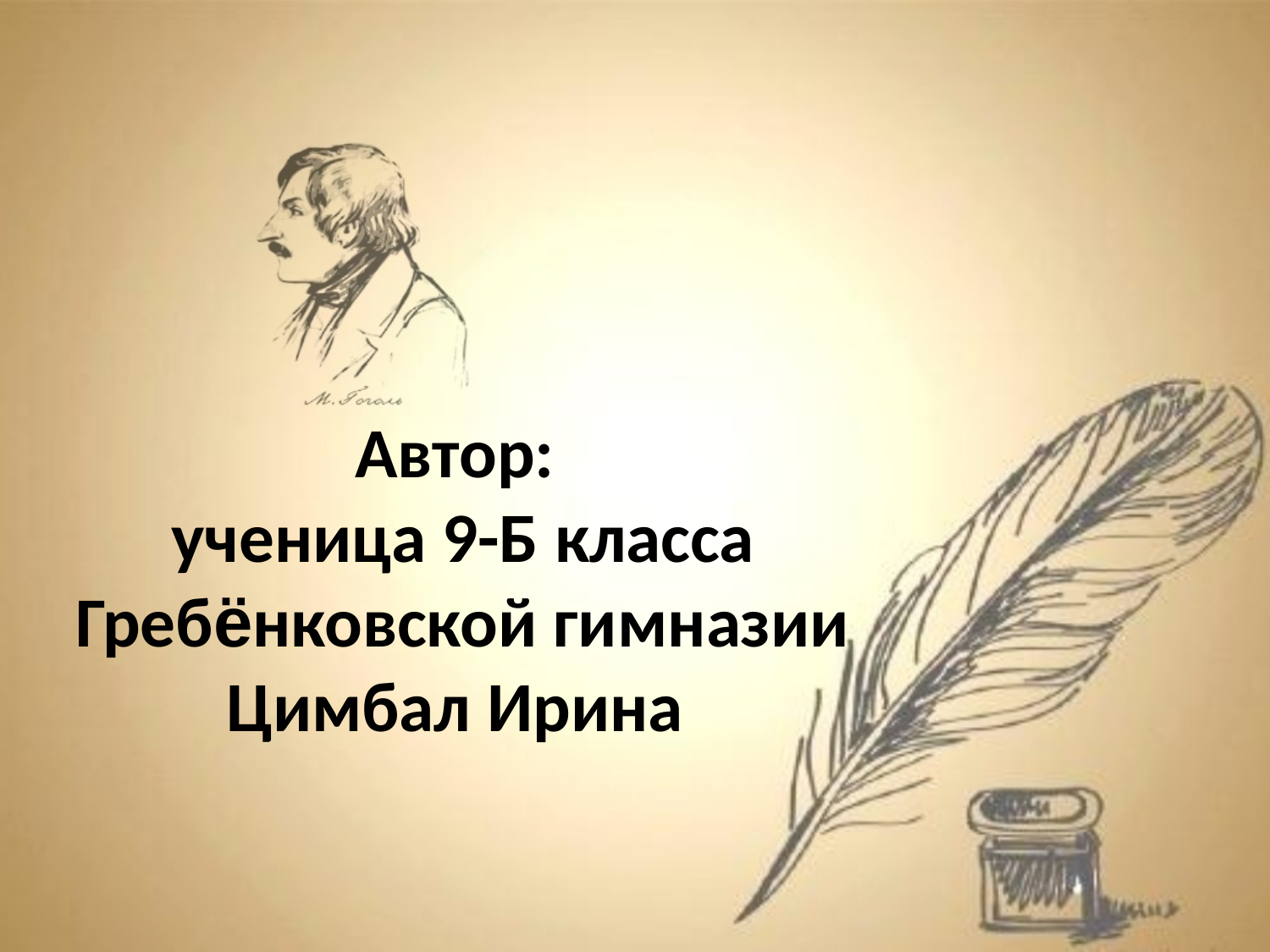

# Автор: ученица 9-Б класса Гребёнковской гимназии Цимбал Ирина